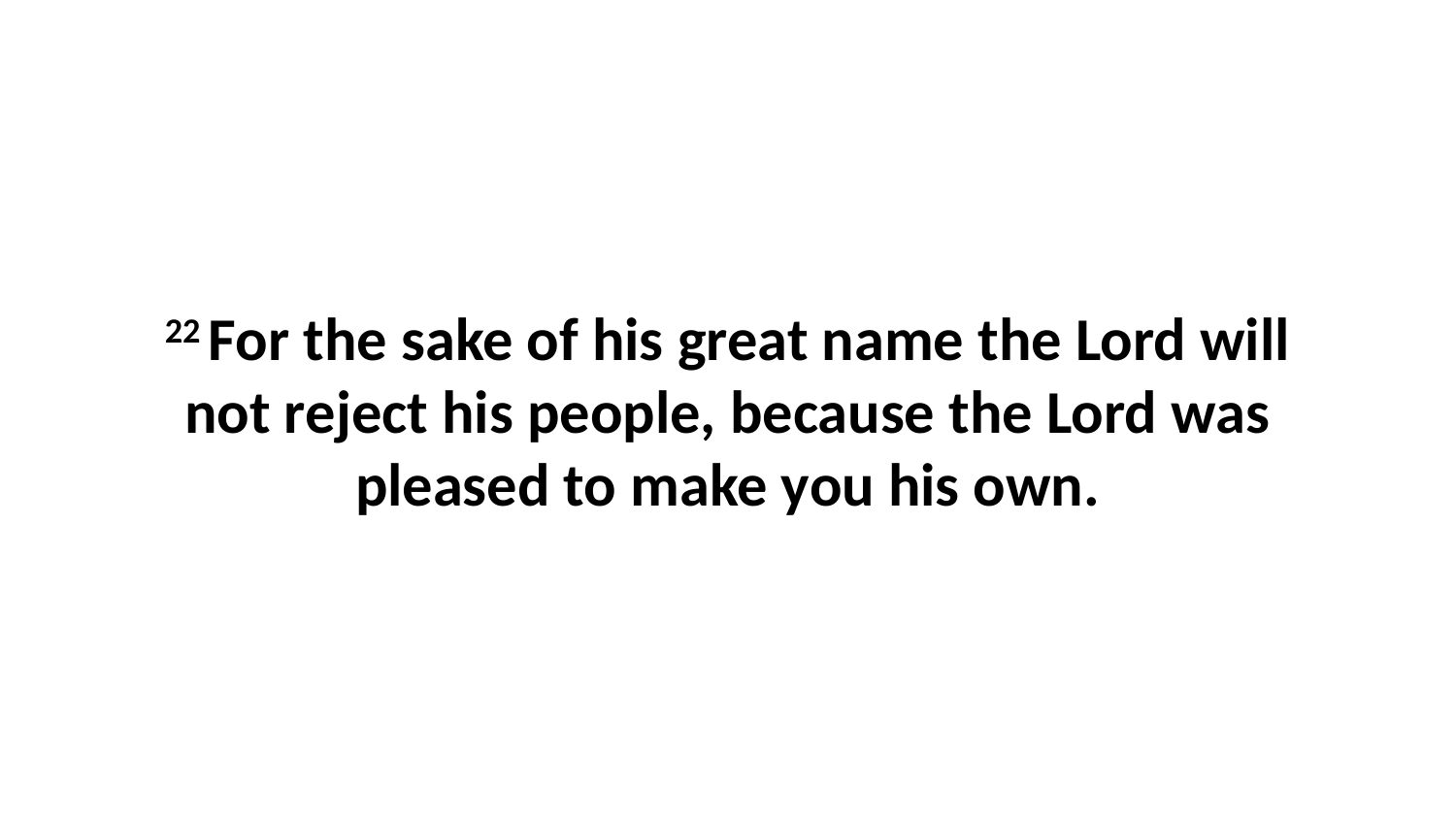

22 For the sake of his great name the Lord will not reject his people, because the Lord was pleased to make you his own.